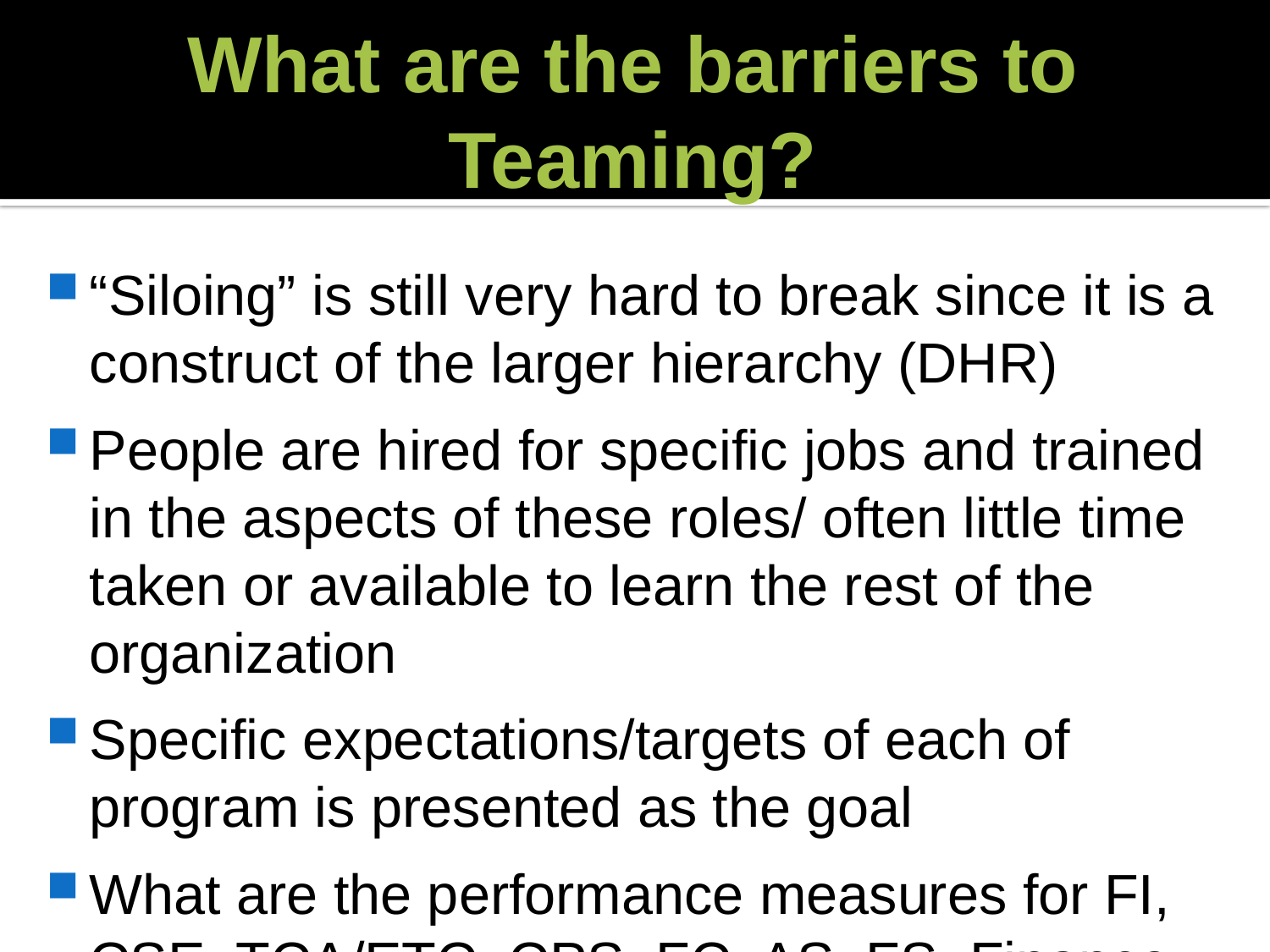

# What are the barriers to Teaming?
“Siloing” is still very hard to break since it is a construct of the larger hierarchy (DHR)

People are hired for specific jobs and trained in the aspects of these roles/ often little time taken or available to learn the rest of the organization
Specific expectations/targets of each of program is presented as the goal

What are the performance measures for FI, CSE, TCA/ETC, CPS, FC, AS, FS, Finance, HR?